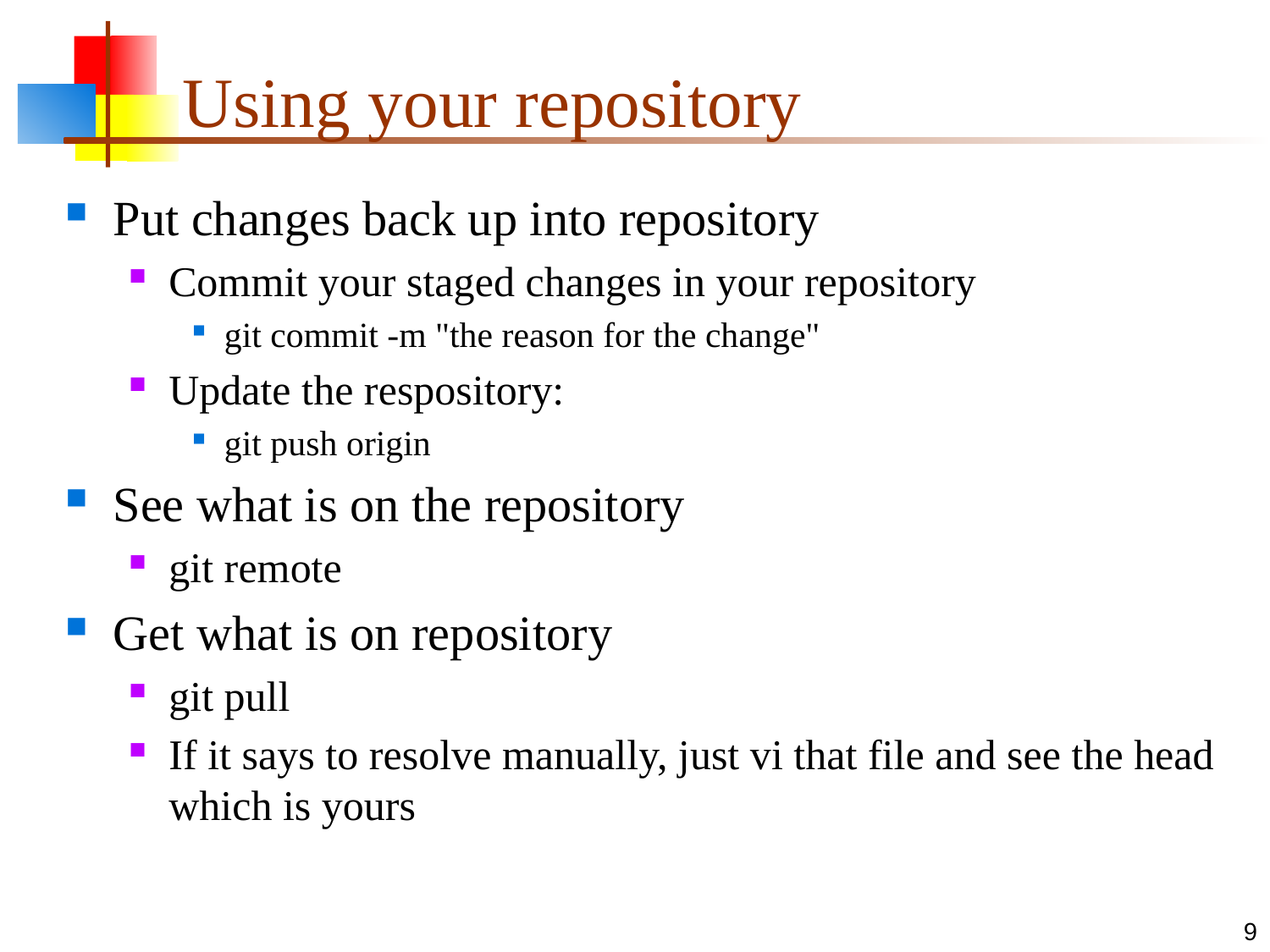

# Using your repository
Put changes back up into repository
Commit your staged changes in your repository
git commit -m "the reason for the change"
Update the respository:
git push origin
See what is on the repository
git remote
Get what is on repository
git pull
If it says to resolve manually, just vi that file and see the head which is yours

9